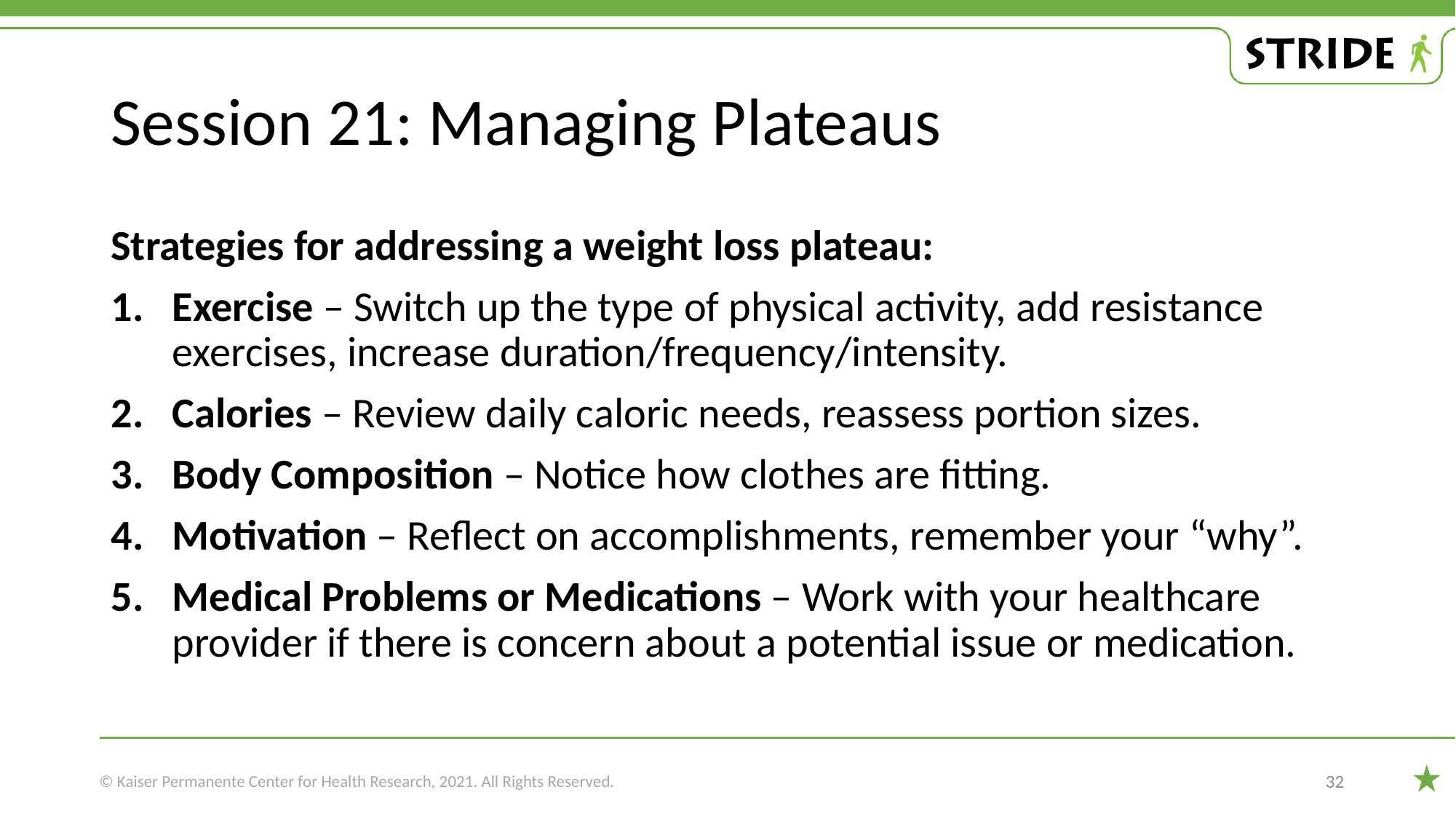

# Session 21: Managing Plateaus
Strategies for addressing a weight loss plateau:
Exercise – Switch up the type of physical activity, add resistance exercises, increase duration/frequency/intensity.
Calories – Review daily caloric needs, reassess portion sizes.
Body Composition – Notice how clothes are fitting.
Motivation – Reflect on accomplishments, remember your “why”.
Medical Problems or Medications – Work with your healthcare provider if there is concern about a potential issue or medication.
32